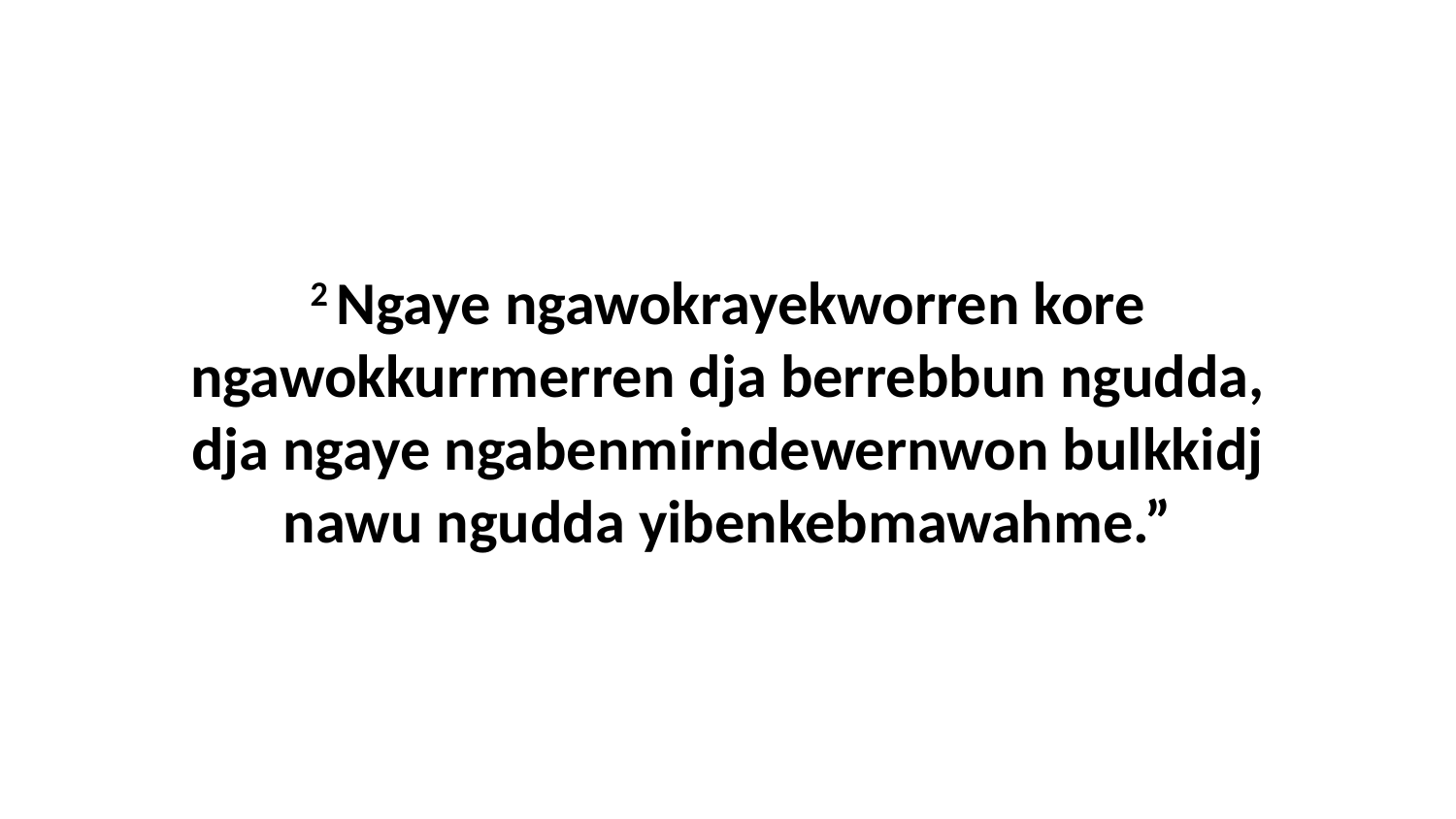

2 Ngaye ngawokrayekworren kore ngawokkurrmerren dja berrebbun ngudda, dja ngaye ngabenmirndewernwon bulkkidj nawu ngudda yibenkebmawahme.”